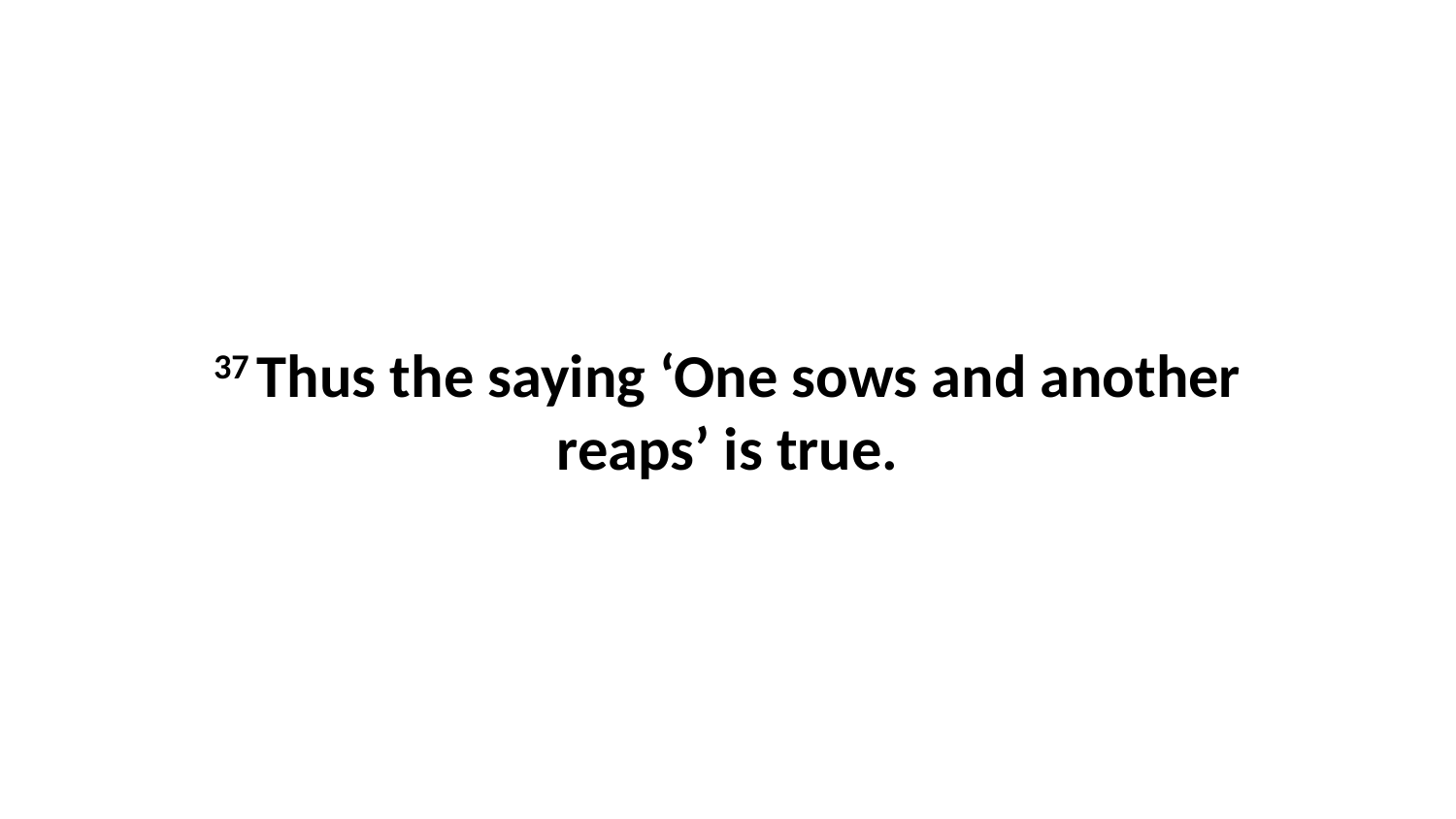

37 Thus the saying ‘One sows and another reaps’ is true.